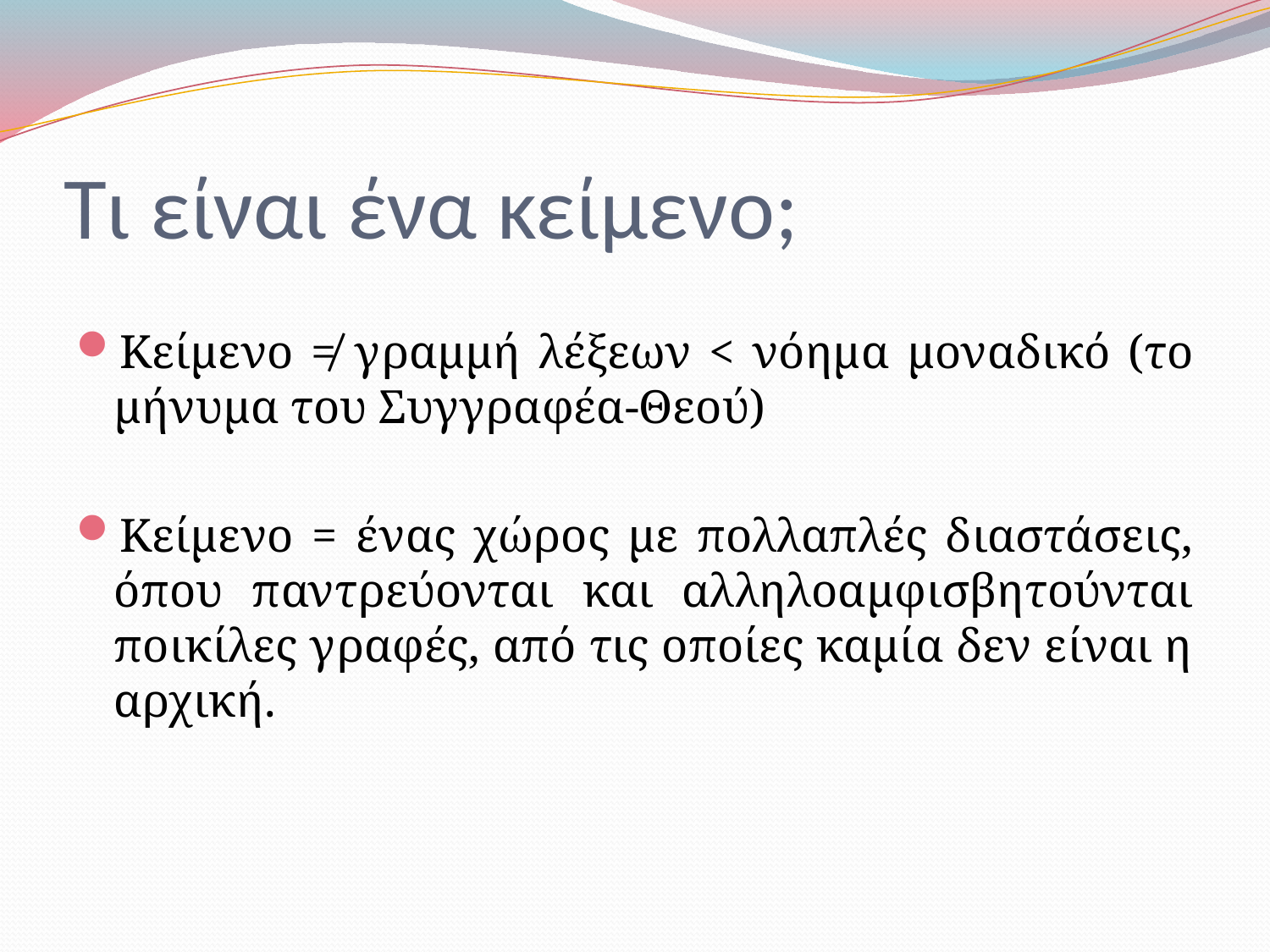

# Τι είναι ένα κείμενο;
Κείμενο ≠ γραμμή λέξεων < νόημα μοναδικό (το μήνυμα του Συγγραφέα-Θεού)

Κείμενο = ένας χώρος με πολλαπλές διαστάσεις, όπου παντρεύονται και αλληλοαμφισβητούνται ποικίλες γραφές, από τις οποίες καμία δεν είναι η αρχική.